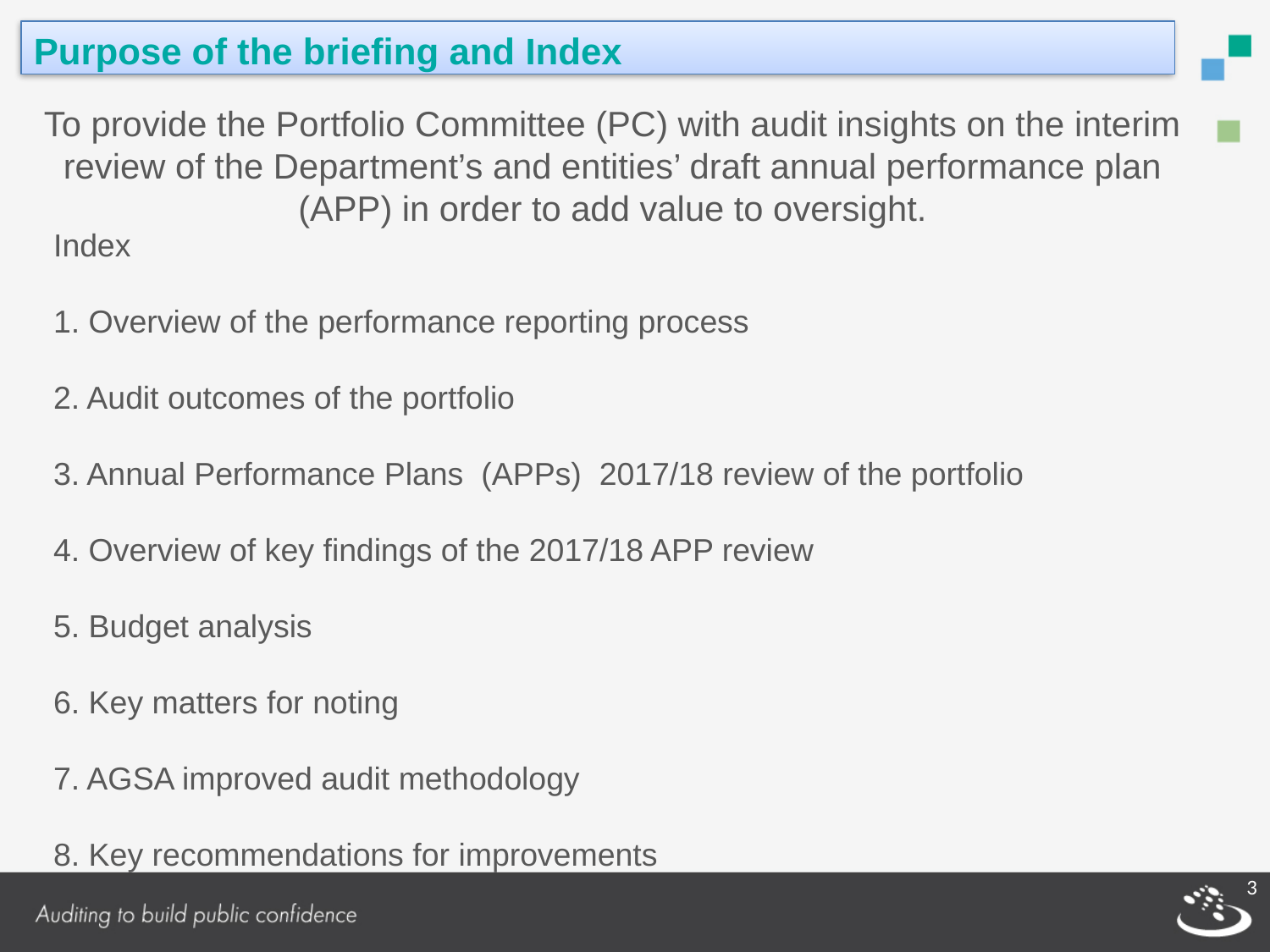

# Purpose of the briefing and Index
To provide the Portfolio Committee (PC) with audit insights on the interim review of the Department’s and entities’ draft annual performance plan (APP) in order to add value to oversight.

Index

1. Overview of the performance reporting process

2. Audit outcomes of the portfolio

3. Annual Performance Plans  (APPs)  2017/18 review of the portfolio

4. Overview of key findings of the 2017/18 APP review

5. Budget analysis

6. Key matters for noting

7. AGSA improved audit methodology

8. Key recommendations for improvements
3